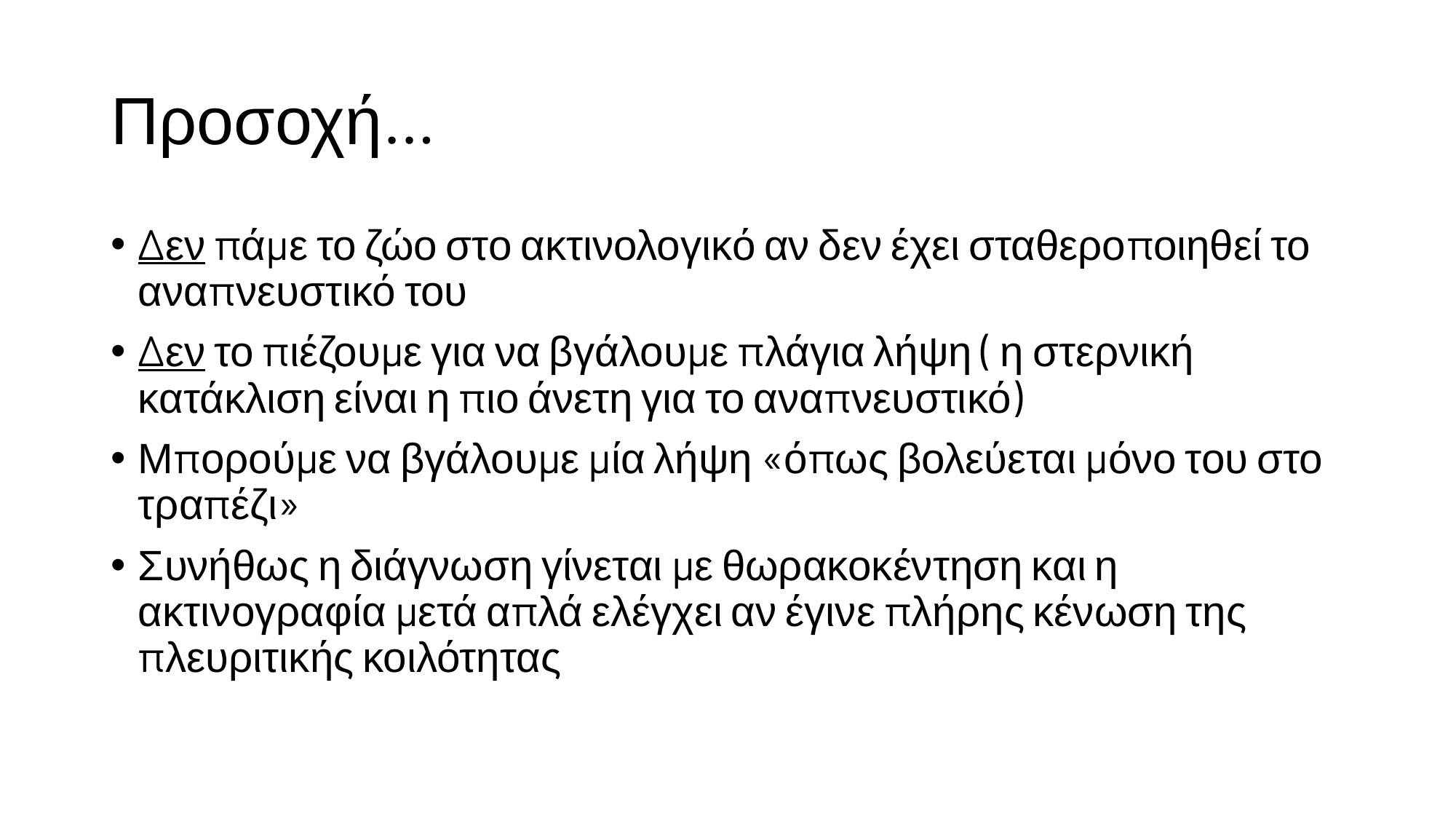

# Προσοχή…
Δεν πάμε το ζώο στο ακτινολογικό αν δεν έχει σταθεροποιηθεί το αναπνευστικό του
Δεν το πιέζουμε για να βγάλουμε πλάγια λήψη ( η στερνική κατάκλιση είναι η πιο άνετη για το αναπνευστικό)
Μπορούμε να βγάλουμε μία λήψη «όπως βολεύεται μόνο του στο τραπέζι»
Συνήθως η διάγνωση γίνεται με θωρακοκέντηση και η ακτινογραφία μετά απλά ελέγχει αν έγινε πλήρης κένωση της πλευριτικής κοιλότητας